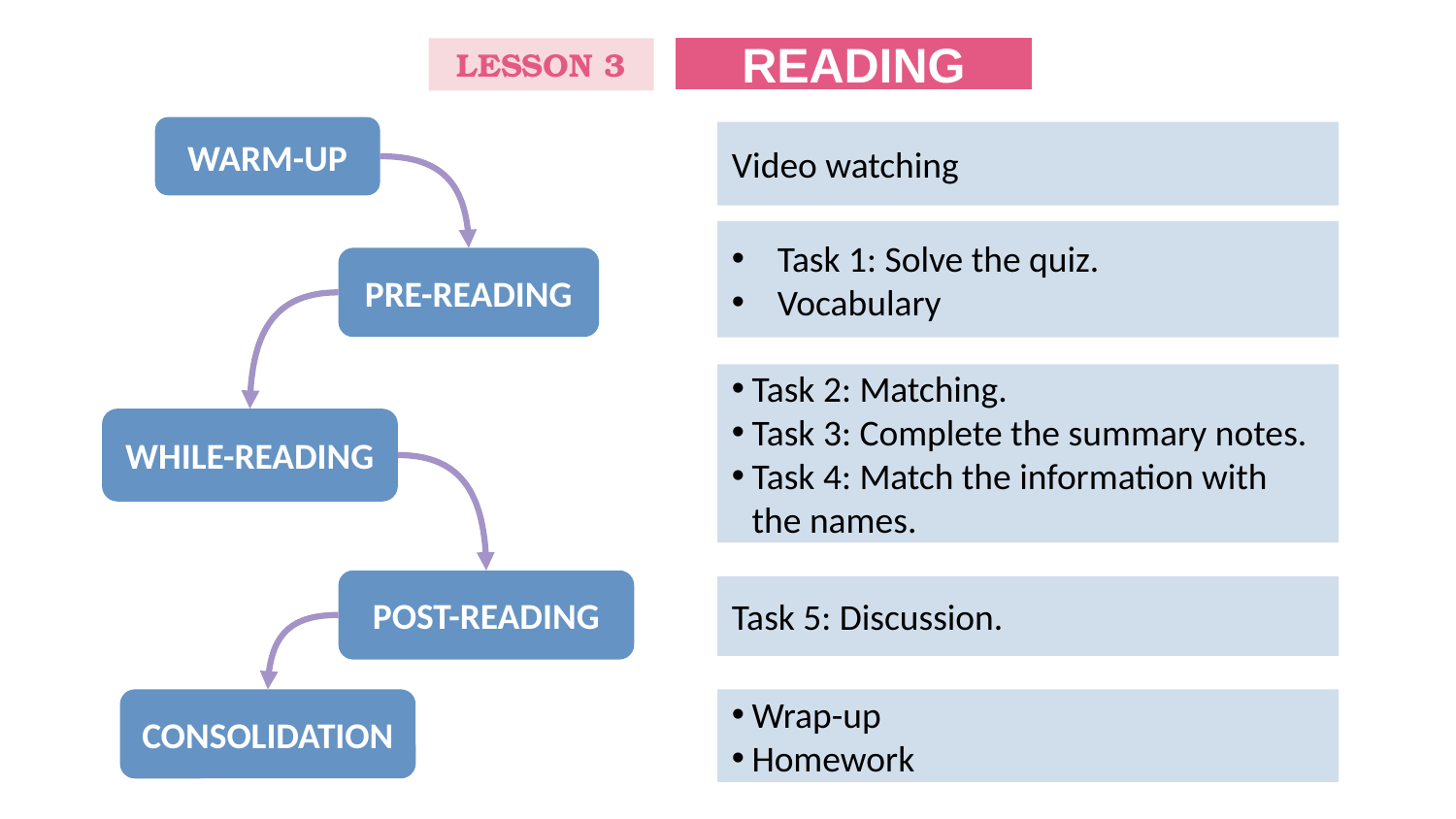

READING
LESSON 3
WARM-UP
Video watching
Task 1: Solve the quiz.
Vocabulary
PRE-READING
Task 2: Matching.
Task 3: Complete the summary notes.
Task 4: Match the information with the names.
WHILE-READING
POST-READING
Task 5: Discussion.
CONSOLIDATION
Wrap-up
Homework